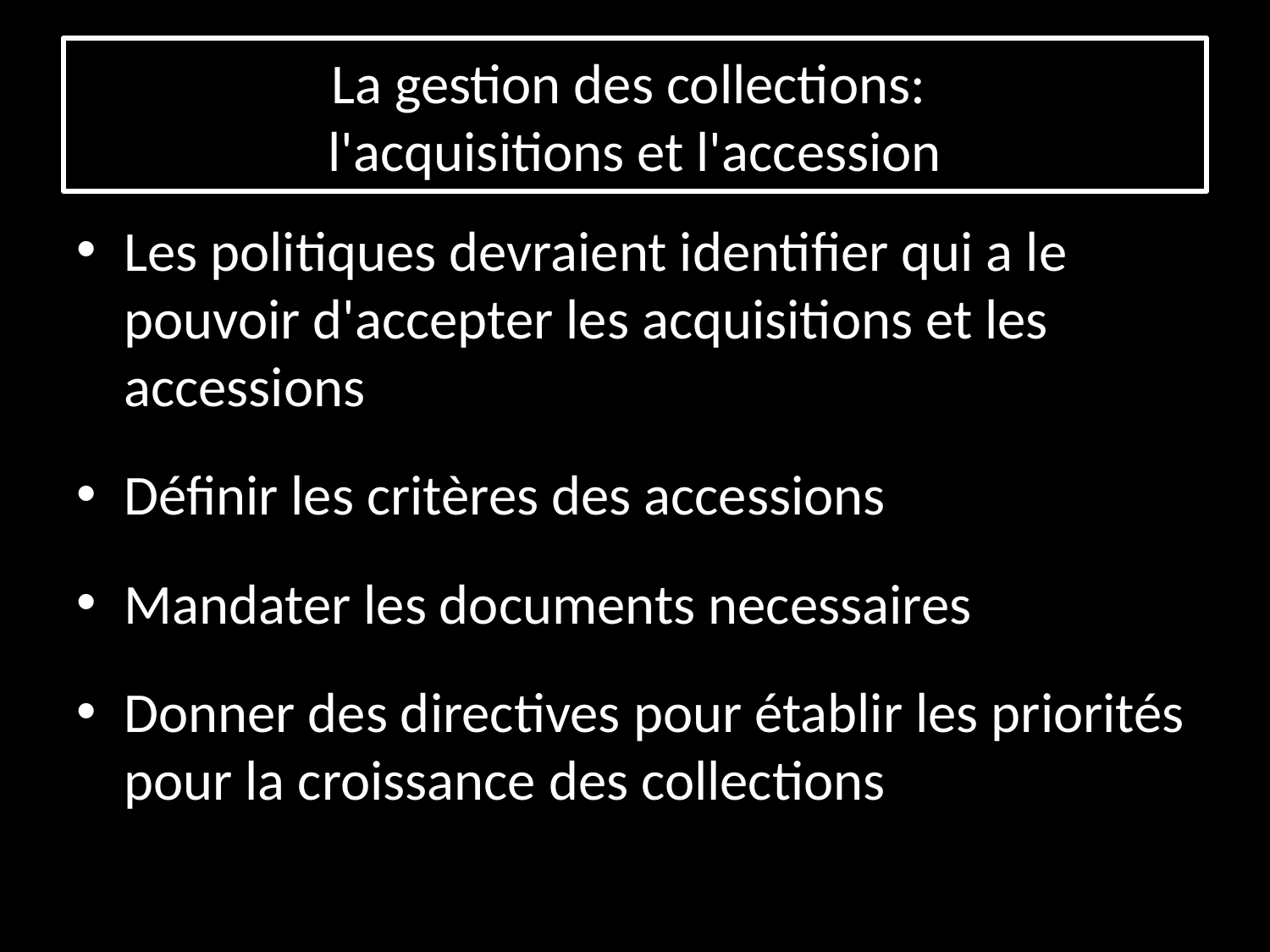

# La gestion des collections: l'acquisitions et l'accession
Les politiques devraient identifier qui a le pouvoir d'accepter les acquisitions et les accessions

Définir les critères des accessions

Mandater les documents necessaires

Donner des directives pour établir les priorités pour la croissance des collections